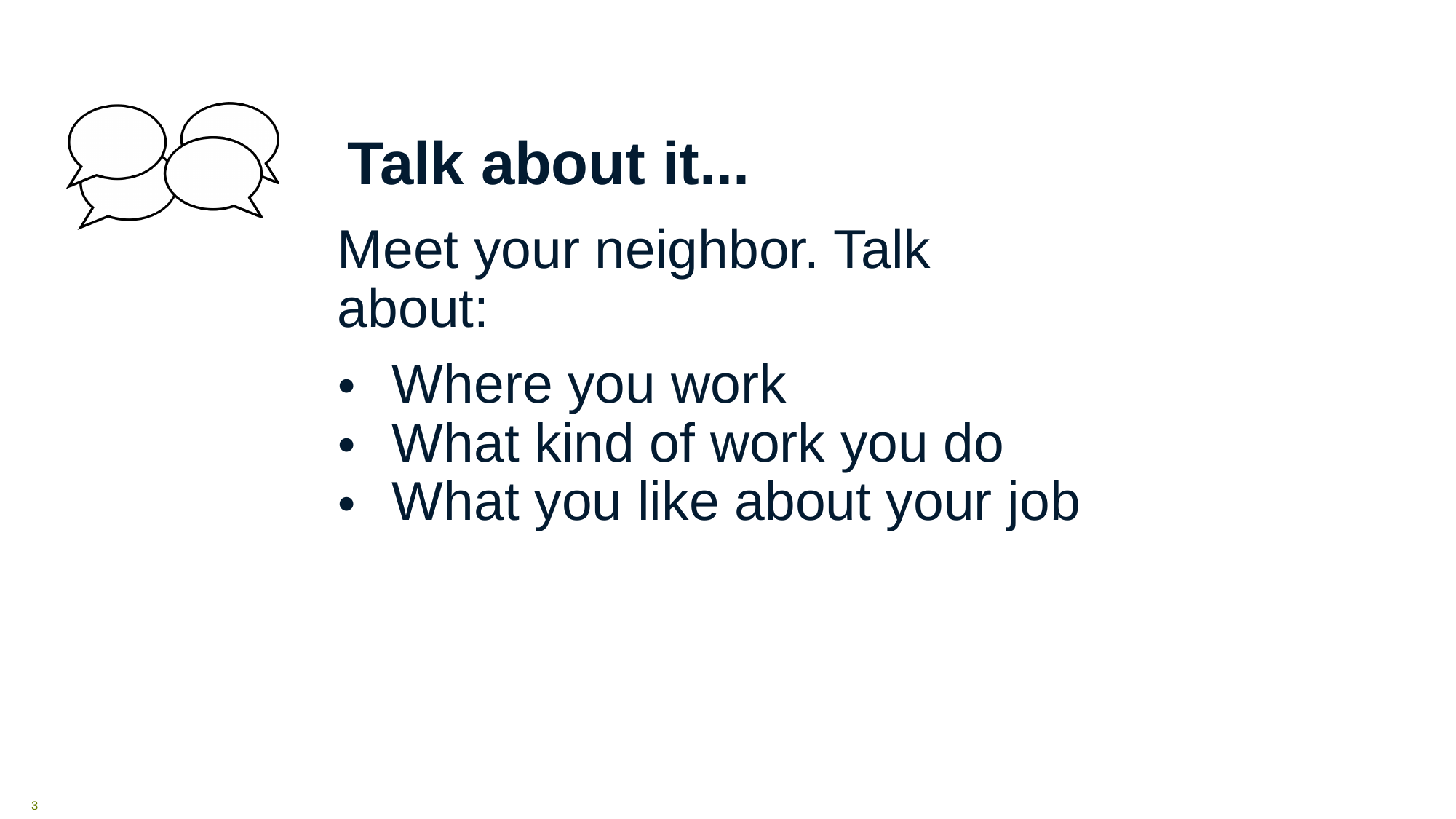

# Talk about it...

Meet your neighbor. Talk about:
Where you work
What kind of work you do
What you like about your job

3